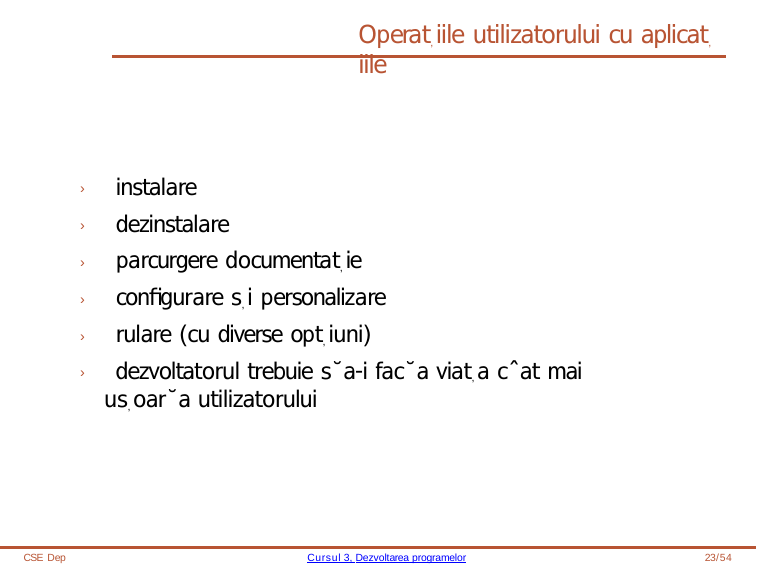

# Operat, iile utilizatorului cu aplicat, iile

›  instalare
›  dezinstalare
›  parcurgere documentat, ie
›  configurare s, i personalizare
›  rulare (cu diverse opt, iuni)
›  dezvoltatorul trebuie s˘a-i fac˘a viat, a cˆat mai us, oar˘a utilizatorului

CSE Dep
Cursul 3, Dezvoltarea programelor
23/54